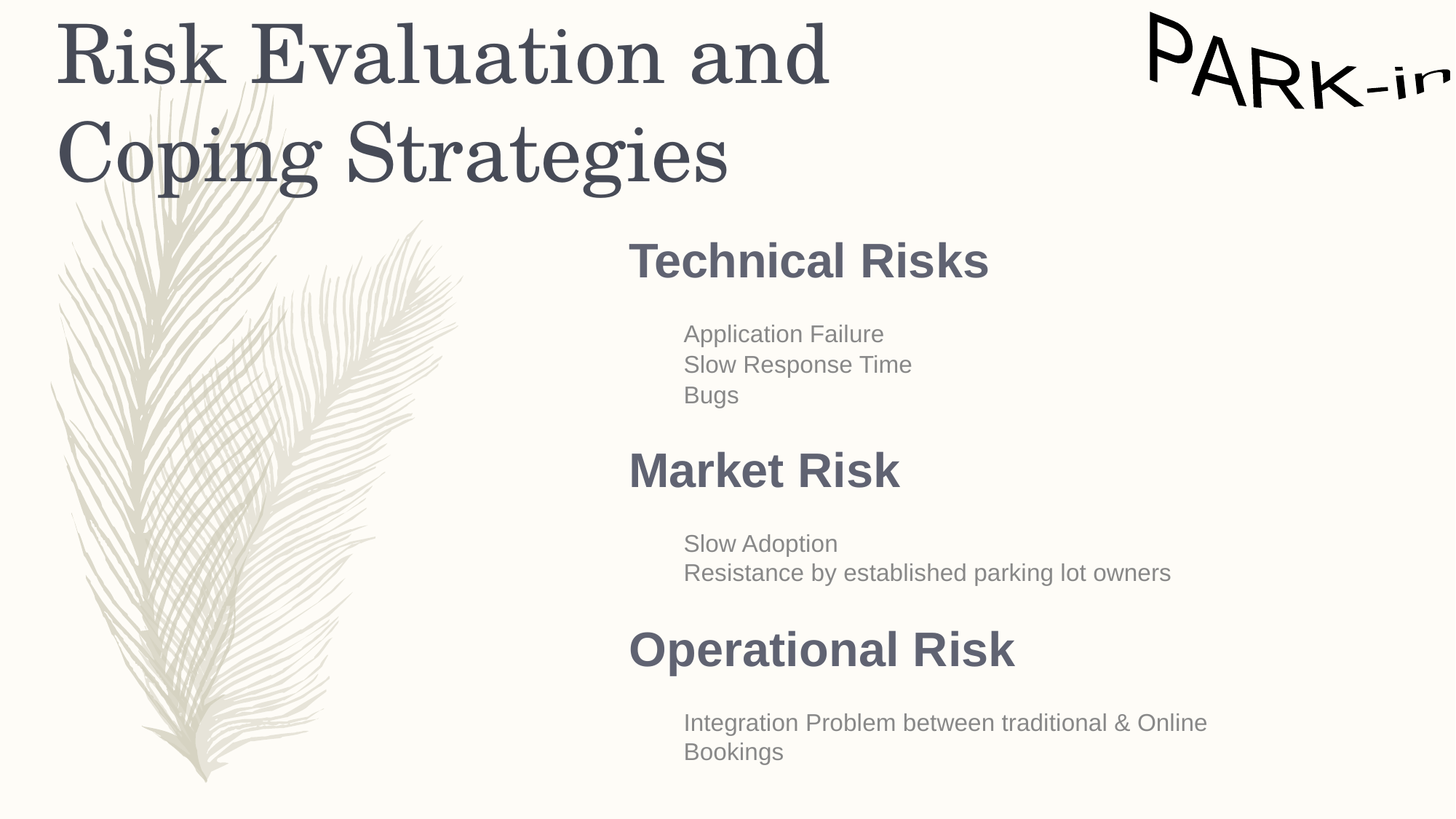

Risk Evaluation and Coping Strategies
PARK-in
Technical Risks
Application Failure
Slow Response Time
Bugs
Market Risk
Slow Adoption
Resistance by established parking lot owners

Operational Risk
Integration Problem between traditional & Online Bookings